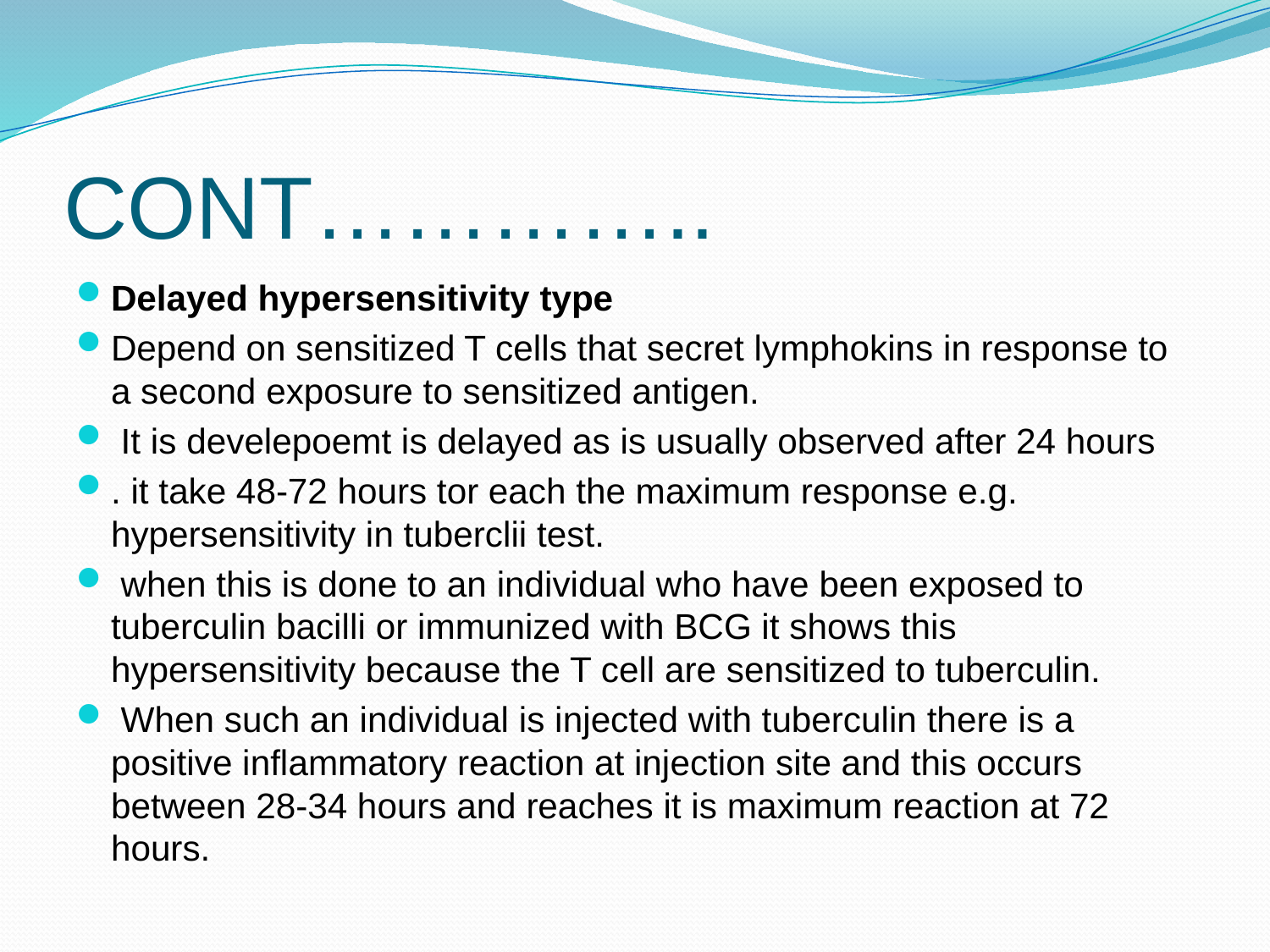

# CONT…………..
Delayed hypersensitivity type
Depend on sensitized T cells that secret lymphokins in response to a second exposure to sensitized antigen.
 It is develepoemt is delayed as is usually observed after 24 hours
. it take 48-72 hours tor each the maximum response e.g. hypersensitivity in tuberclii test.
 when this is done to an individual who have been exposed to tuberculin bacilli or immunized with BCG it shows this hypersensitivity because the T cell are sensitized to tuberculin.
 When such an individual is injected with tuberculin there is a positive inflammatory reaction at injection site and this occurs between 28-34 hours and reaches it is maximum reaction at 72 hours.